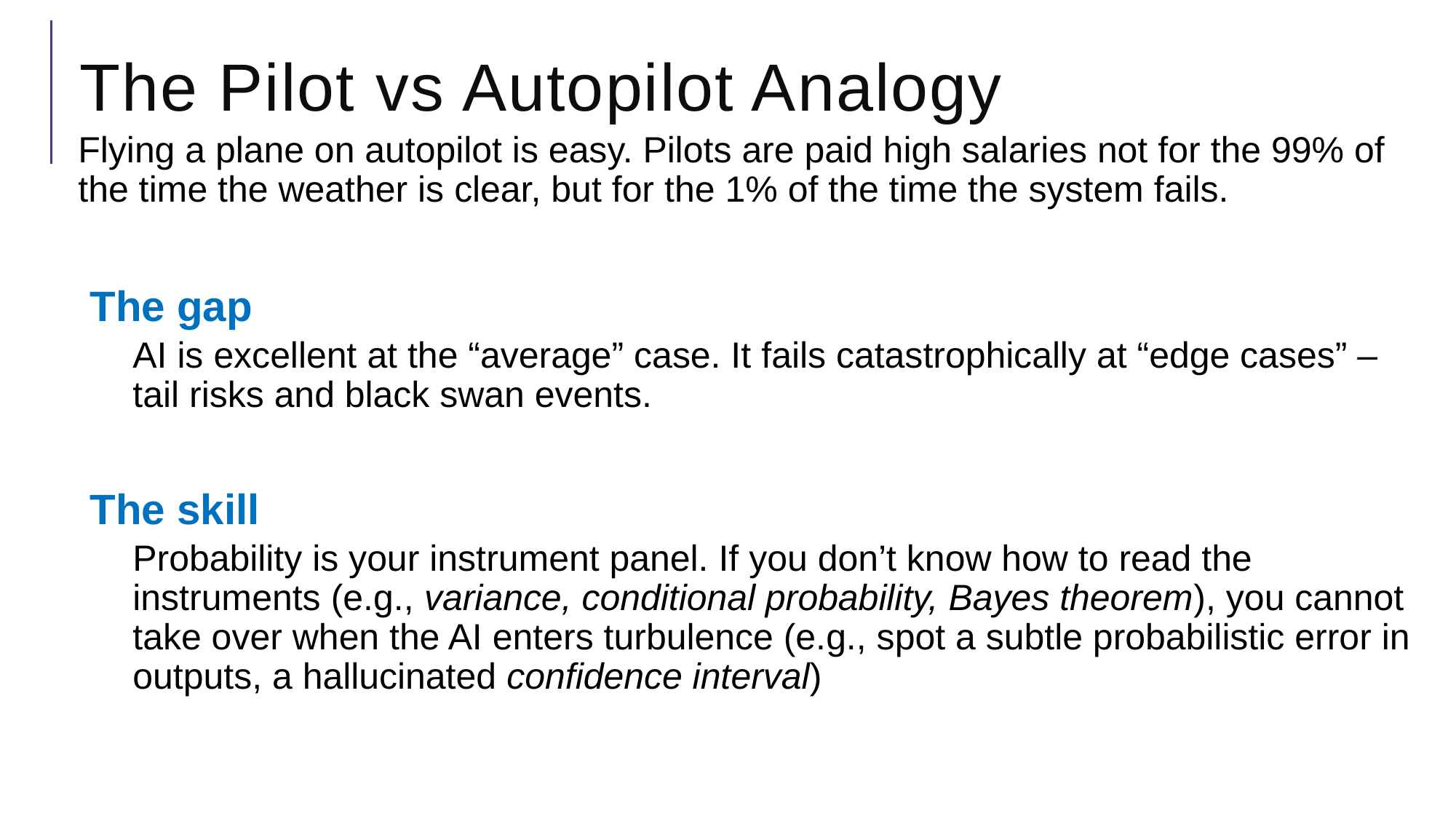

# The Pilot vs Autopilot Analogy
Flying a plane on autopilot is easy. Pilots are paid high salaries not for the 99% of the time the weather is clear, but for the 1% of the time the system fails.

The gap
AI is excellent at the “average” case. It fails catastrophically at “edge cases” – tail risks and black swan events.

The skill
Probability is your instrument panel. If you don’t know how to read the instruments (e.g., variance, conditional probability, Bayes theorem), you cannot take over when the AI enters turbulence (e.g., spot a subtle probabilistic error in outputs, a hallucinated confidence interval)